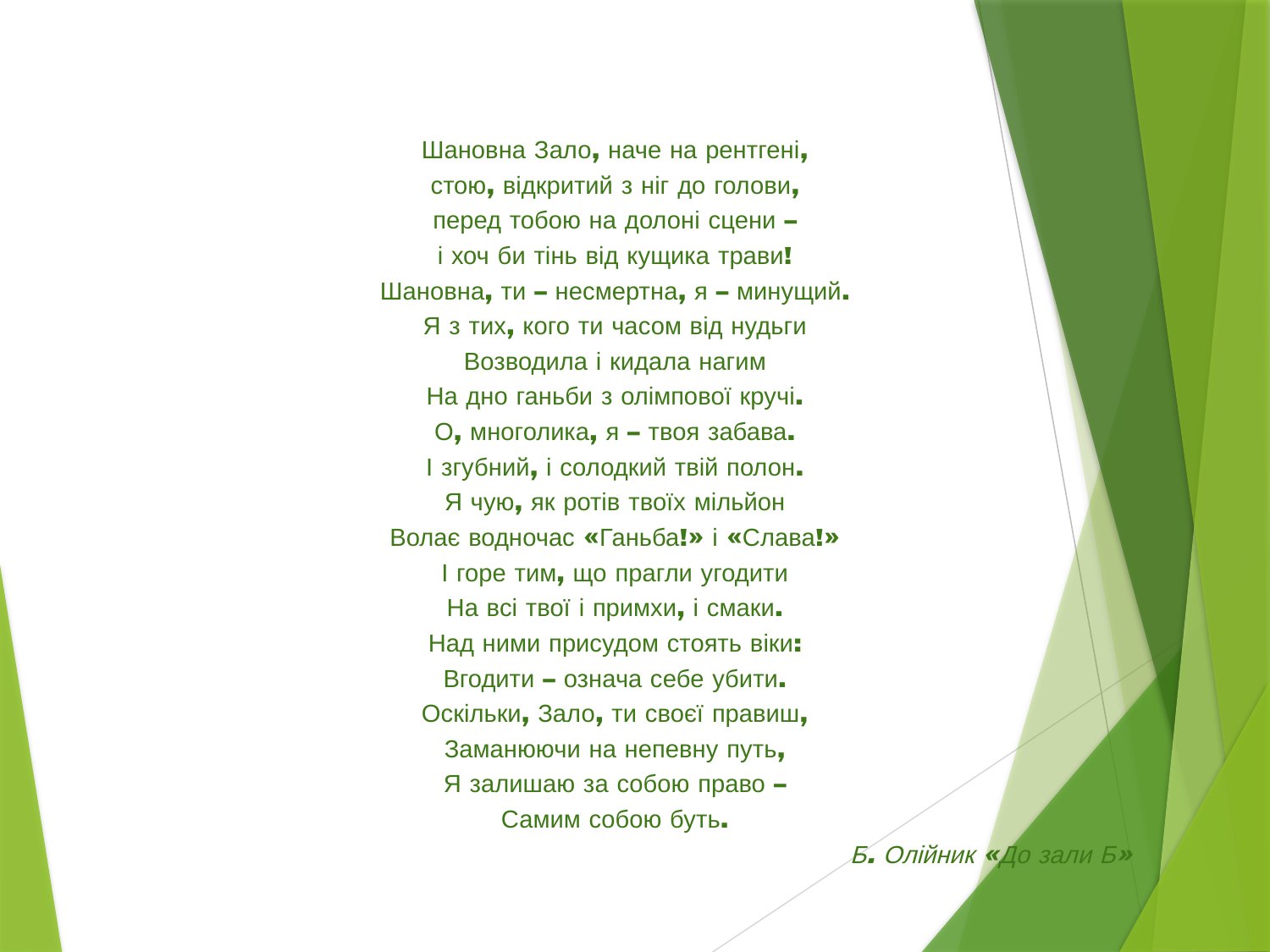

Шановна Зало, наче на рентгені,
стою, відкритий з ніг до голови,
перед тобою на долоні сцени –
і хоч би тінь від кущика трави!
Шановна, ти – несмертна, я – минущий.
Я з тих, кого ти часом від нудьги
Возводила і кидала нагим
На дно ганьби з олімпової кручі.
О, многолика, я – твоя забава.
І згубний, і солодкий твій полон.
Я чую, як ротів твоїх мільйон
Волає водночас «Ганьба!» і «Слава!»
І горе тим, що прагли угодити
На всі твої і примхи, і смаки.
Над ними присудом стоять віки:
Вгодити – означа себе убити.
Оскільки, Зало, ти своєї правиш,
Заманюючи на непевну путь,
Я залишаю за собою право –
Самим собою буть.
Б. Олійник «До зали Б»